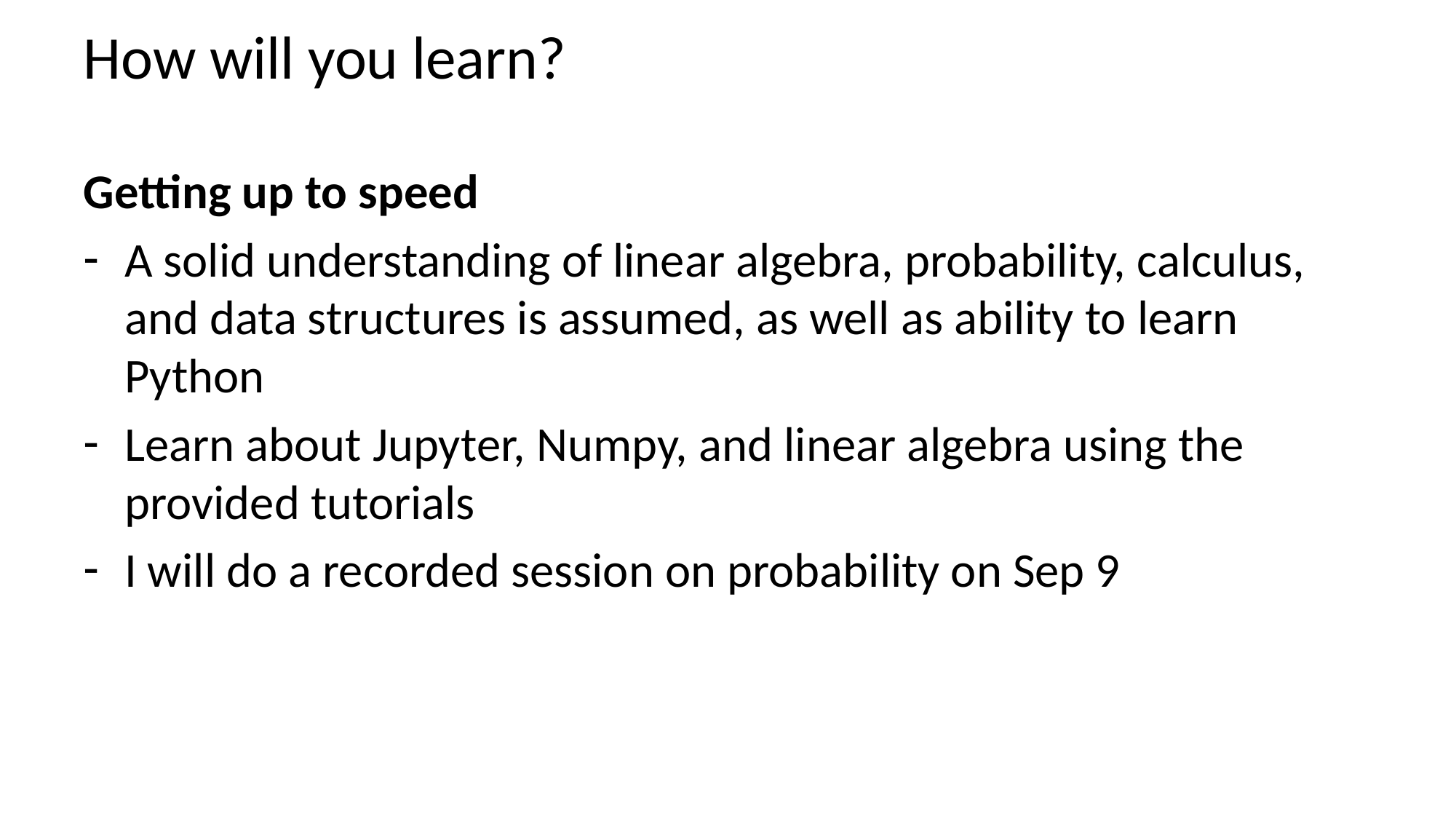

# How will you learn?
Getting up to speed
A solid understanding of linear algebra, probability, calculus, and data structures is assumed, as well as ability to learn Python
Learn about Jupyter, Numpy, and linear algebra using the provided tutorials
I will do a recorded session on probability on Sep 9